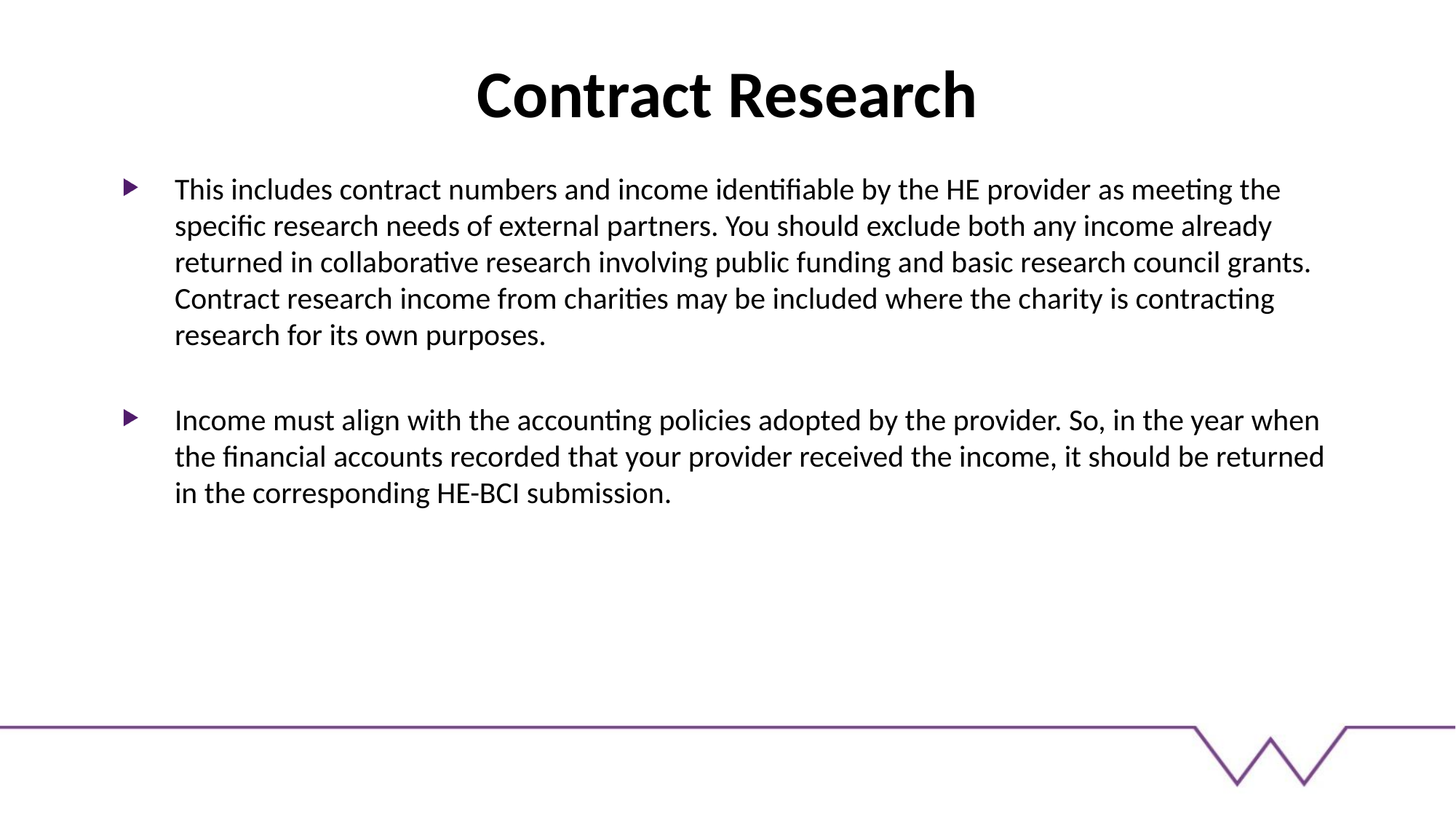

# Contract Research
This includes contract numbers and income identifiable by the HE provider as meeting the specific research needs of external partners. You should exclude both any income already returned in collaborative research involving public funding and basic research council grants. Contract research income from charities may be included where the charity is contracting research for its own purposes.

Income must align with the accounting policies adopted by the provider. So, in the year when the financial accounts recorded that your provider received the income, it should be returned in the corresponding HE-BCI submission.